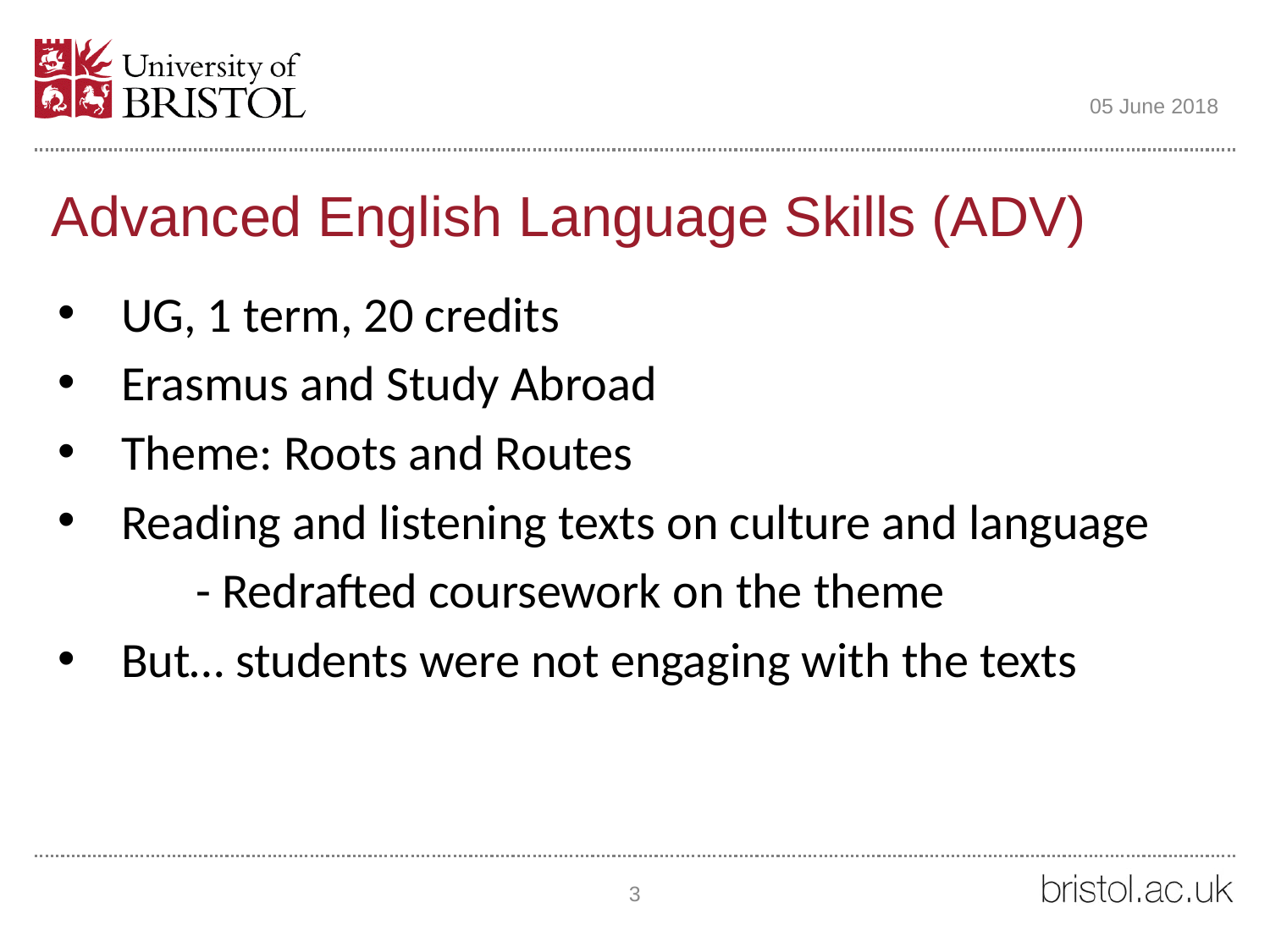

05 June 2018
# Advanced English Language Skills (ADV)
UG, 1 term, 20 credits
Erasmus and Study Abroad
Theme: Roots and Routes
Reading and listening texts on culture and language
	 - Redrafted coursework on the theme
But… students were not engaging with the texts
3